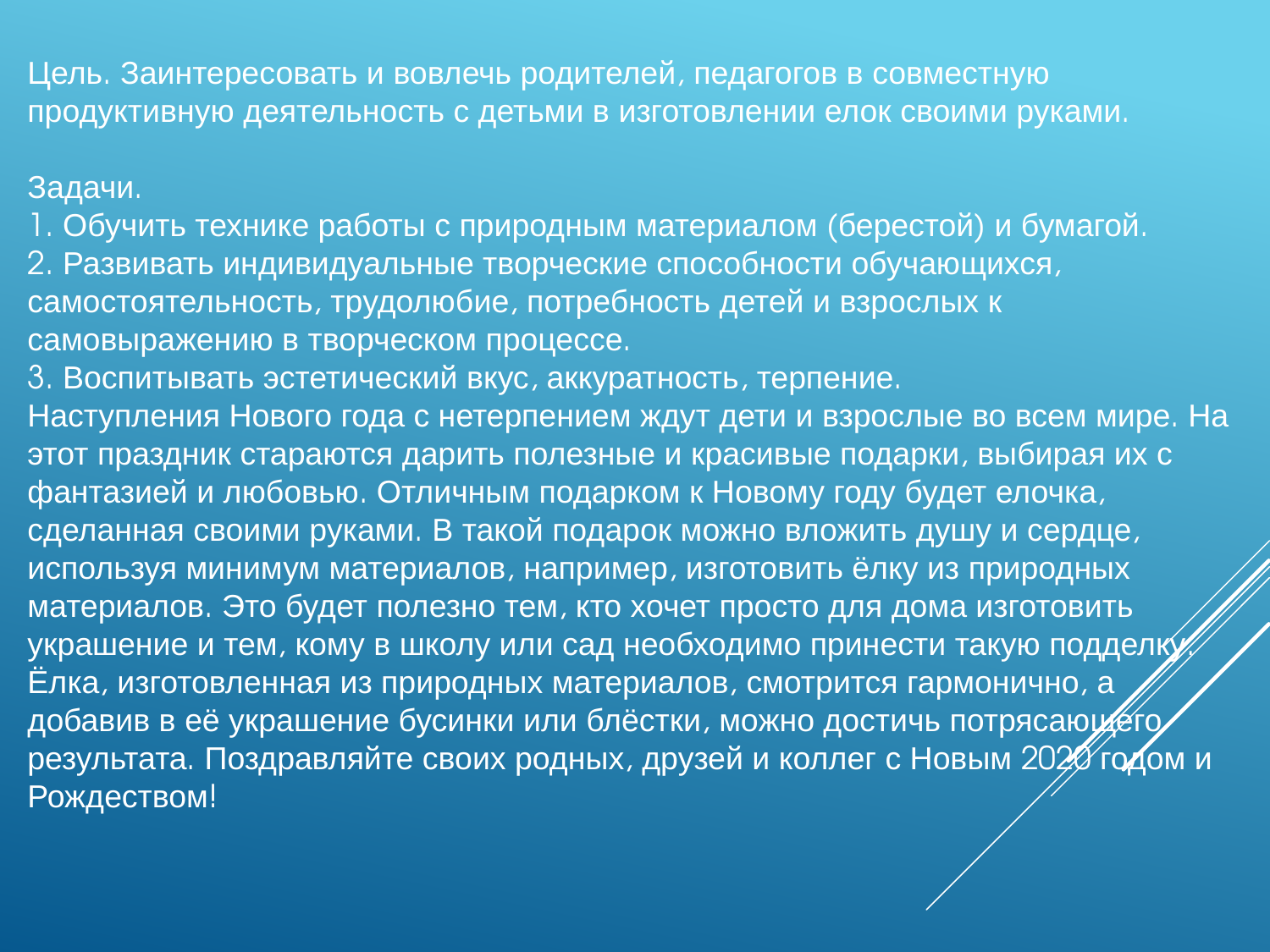

Цель. Заинтересовать и вовлечь родителей, педагогов в совместную продуктивную деятельность с детьми в изготовлении елок своими руками.

Задачи.
1. Обучить технике работы с природным материалом (берестой) и бумагой.
2. Развивать индивидуальные творческие способности обучающихся, самостоятельность, трудолюбие, потребность детей и взрослых к самовыражению в творческом процессе.
3. Воспитывать эстетический вкус, аккуратность, терпение.
Наступления Нового года с нетерпением ждут дети и взрослые во всем мире. На этот праздник стараются дарить полезные и красивые подарки, выбирая их с фантазией и любовью. Отличным подарком к Новому году будет елочка, сделанная своими руками. В такой подарок можно вложить душу и сердце, используя минимум материалов, например, изготовить ёлку из природных материалов. Это будет полезно тем, кто хочет просто для дома изготовить украшение и тем, кому в школу или сад необходимо принести такую подделку. Ёлка, изготовленная из природных материалов, смотрится гармонично, а добавив в её украшение бусинки или блёстки, можно достичь потрясающего результата. Поздравляйте своих родных, друзей и коллег с Новым 2020 годом и Рождеством!